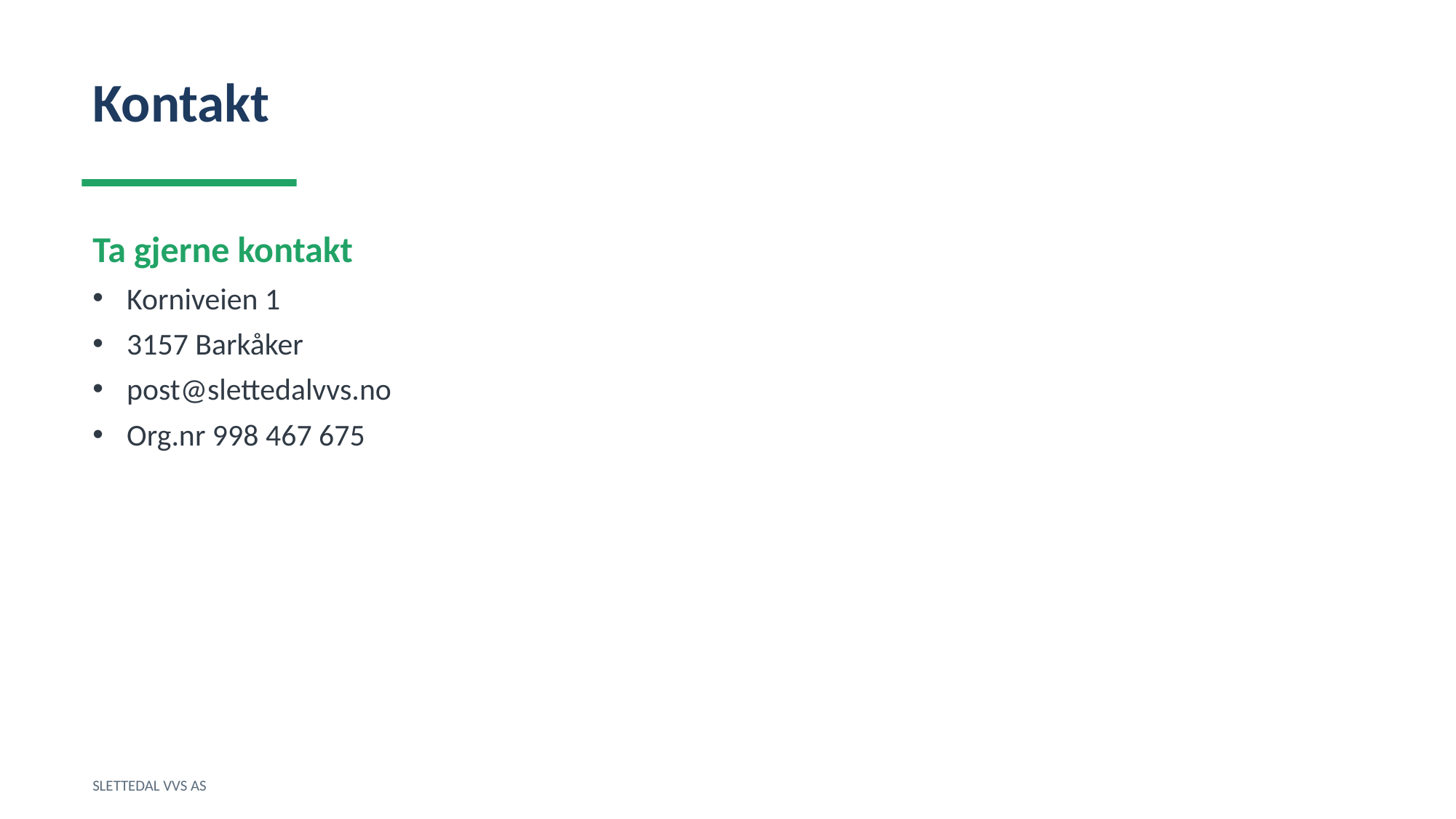

Kontakt

Ta gjerne kontakt
Korniveien 1
3157 Barkåker
post@slettedalvvs.no
Org.nr 998 467 675
SLETTEDAL VVS AS